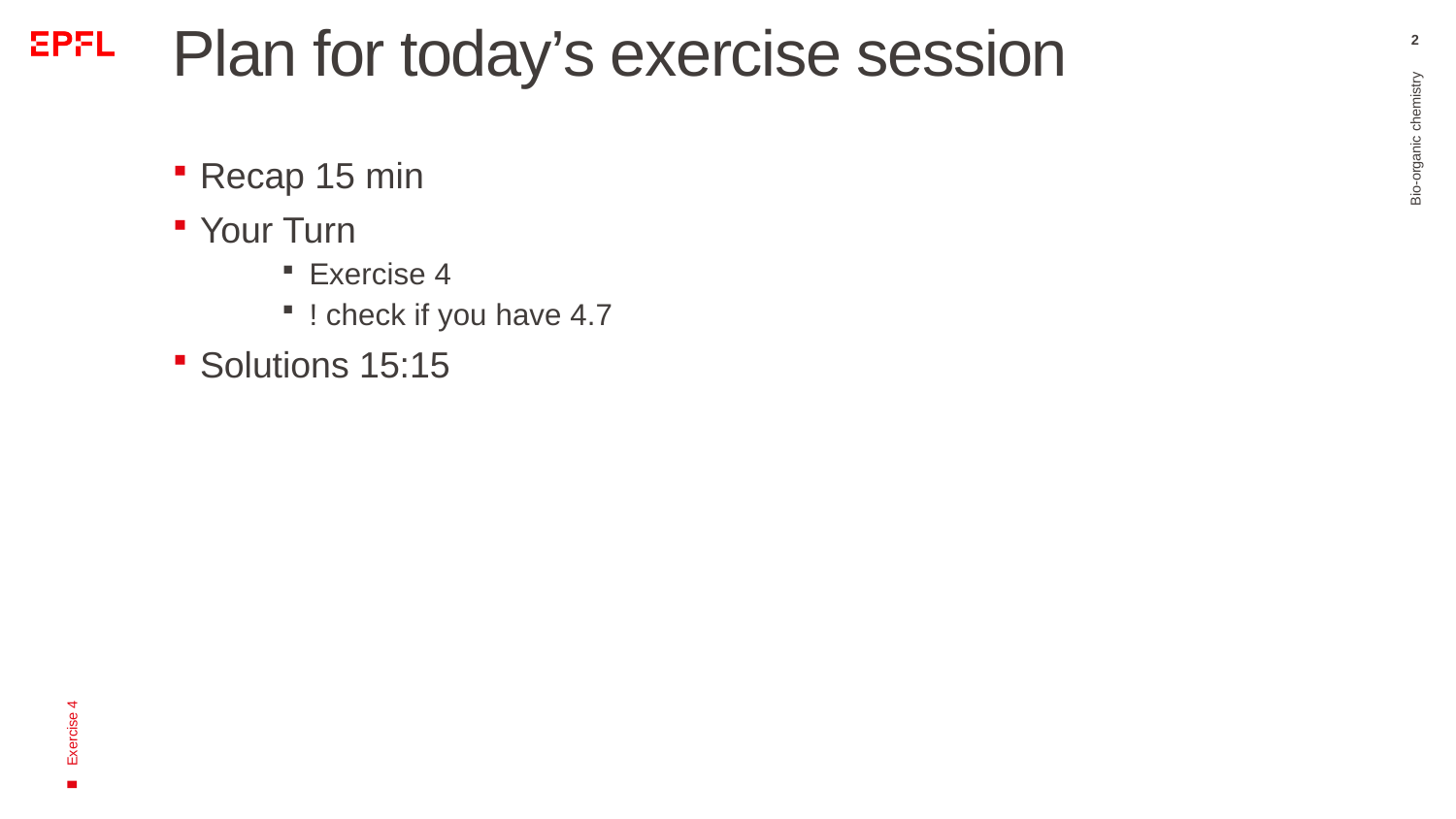

# Plan for today’s exercise session
2
Recap 15 min
Your Turn
Exercise 4
! check if you have 4.7
Solutions 15:15
Bio-organic chemistry
Exercise 4